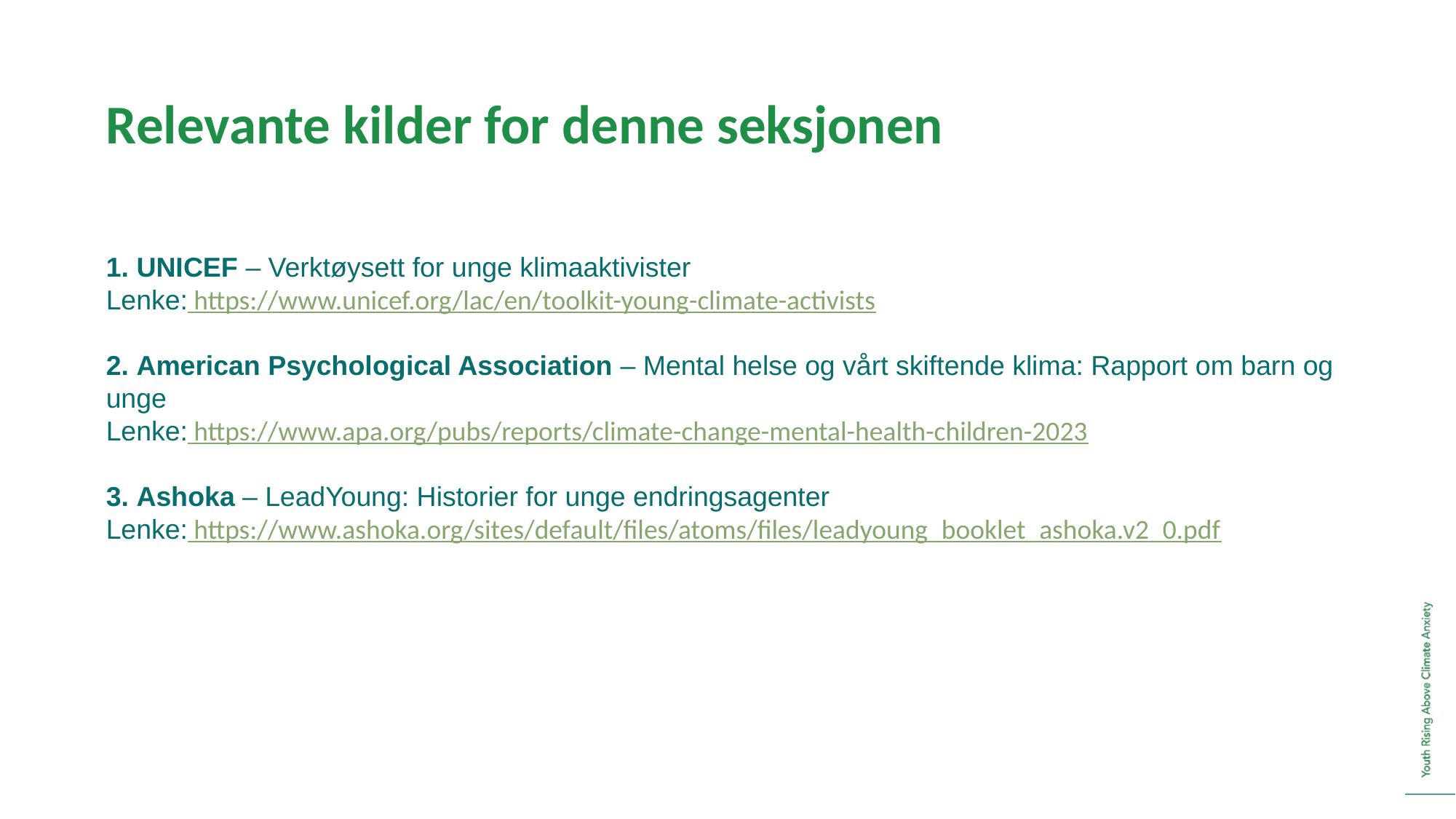

Relevante kilder for denne seksjonen
 UNICEF – Verktøysett for unge klimaaktivister
Lenke: https://www.unicef.org/lac/en/toolkit-young-climate-activists
 American Psychological Association – Mental helse og vårt skiftende klima: Rapport om barn og unge
Lenke: https://www.apa.org/pubs/reports/climate-change-mental-health-children-2023

 Ashoka – LeadYoung: Historier for unge endringsagenter
Lenke: https://www.ashoka.org/sites/default/files/atoms/files/leadyoung_booklet_ashoka.v2_0.pdf